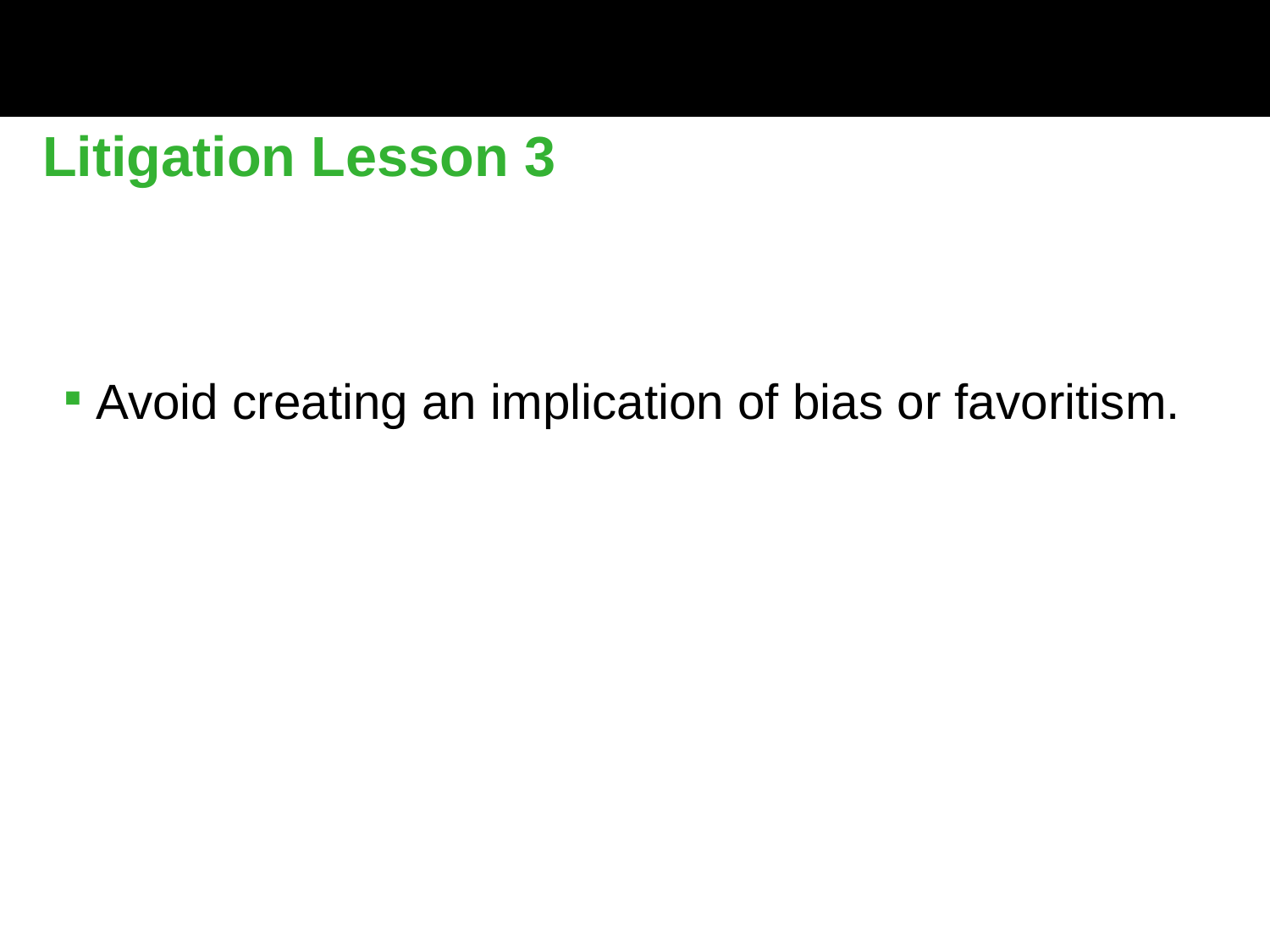

Litigation Lesson 3
Avoid creating an implication of bias or favoritism.